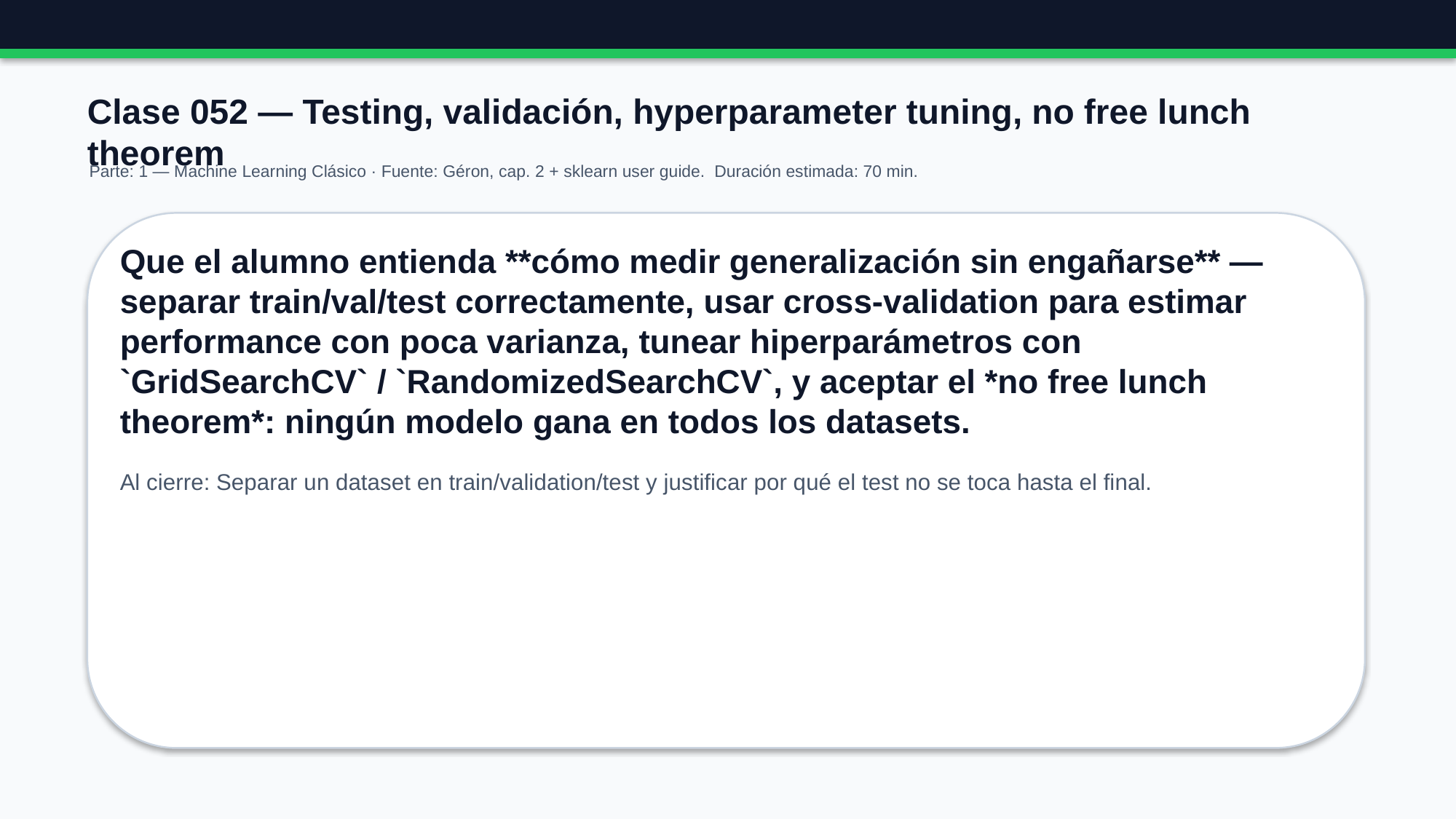

Clase 052 — Testing, validación, hyperparameter tuning, no free lunch theorem
Parte: 1 — Machine Learning Clásico · Fuente: Géron, cap. 2 + sklearn user guide.  Duración estimada: 70 min.

Que el alumno entienda **cómo medir generalización sin engañarse** — separar train/val/test correctamente, usar cross-validation para estimar performance con poca varianza, tunear hiperparámetros con `GridSearchCV` / `RandomizedSearchCV`, y aceptar el *no free lunch theorem*: ningún modelo gana en todos los datasets.
Al cierre: Separar un dataset en train/validation/test y justificar por qué el test no se toca hasta el final.